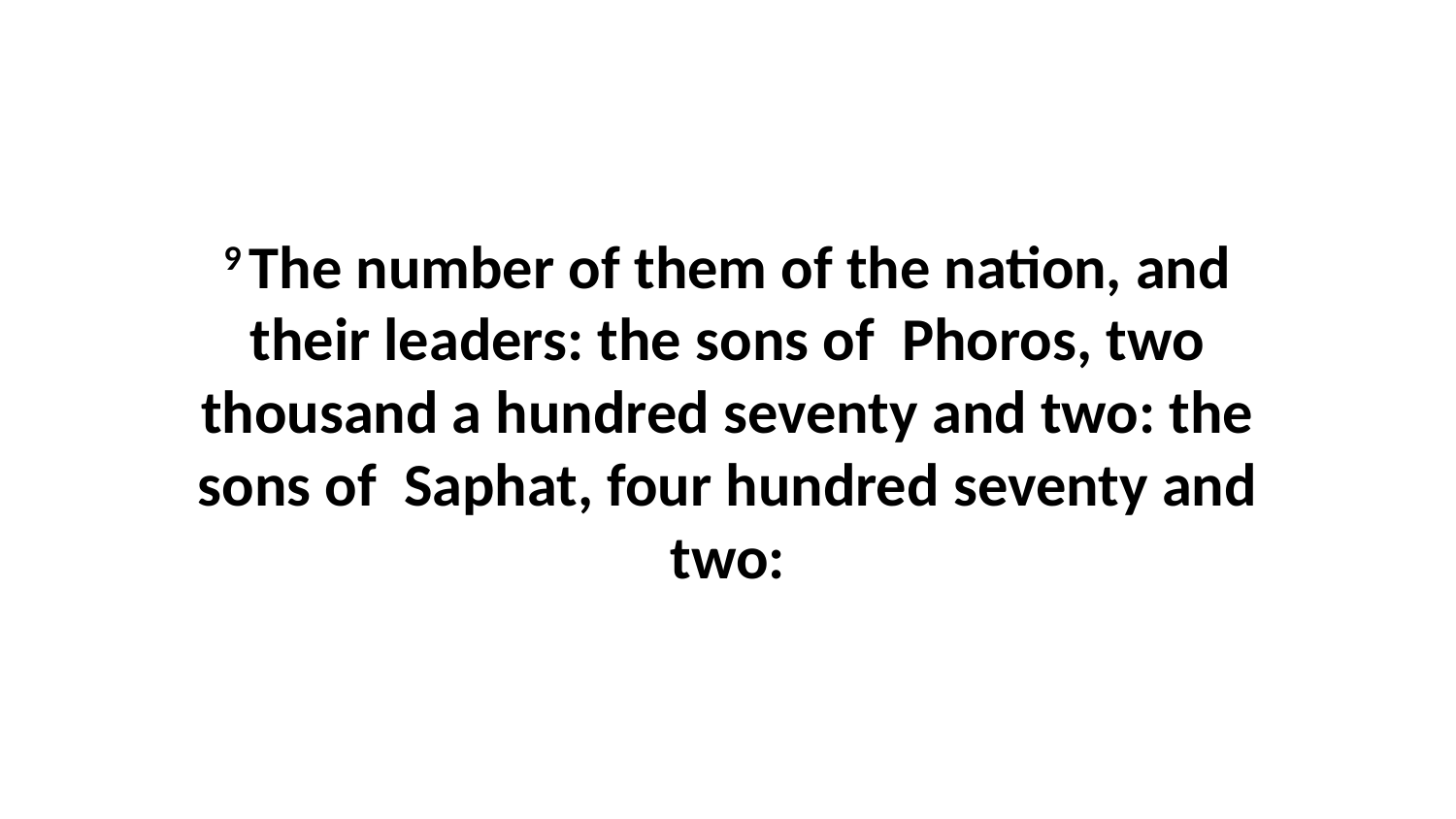

9 The number of them of the nation, and their leaders: the sons of  Phoros, two thousand a hundred seventy and two: the sons of  Saphat, four hundred seventy and two: